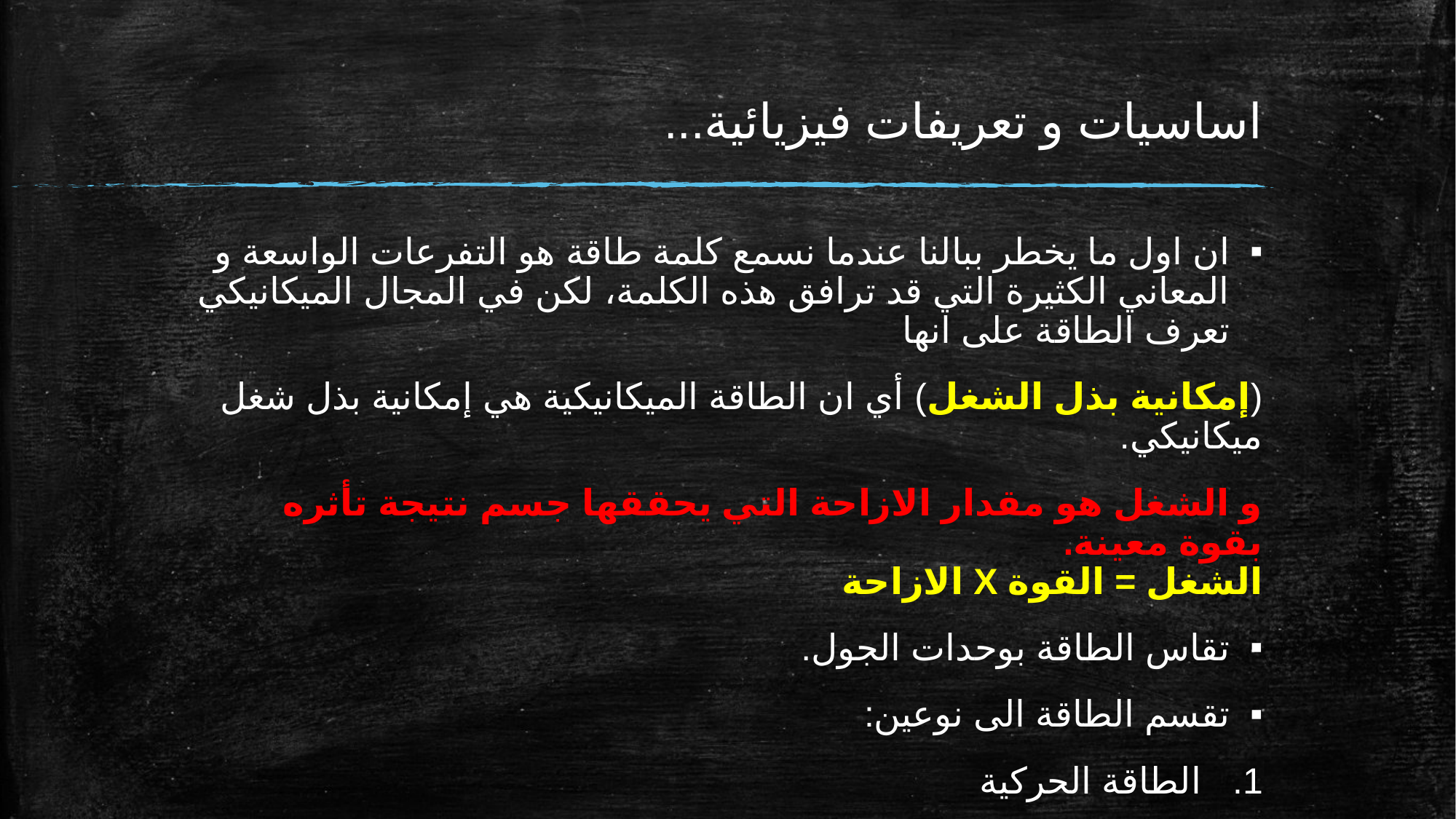

# اساسيات و تعريفات فيزيائية...
ان اول ما يخطر ببالنا عندما نسمع كلمة طاقة هو التفرعات الواسعة و المعاني الكثيرة التي قد ترافق هذه الكلمة، لكن في المجال الميكانيكي تعرف الطاقة على انها
(إمكانية بذل الشغل) أي ان الطاقة الميكانيكية هي إمكانية بذل شغل ميكانيكي.
و الشغل هو مقدار الازاحة التي يحققها جسم نتيجة تأثره بقوة معينة.
الشغل = القوة X الازاحة
تقاس الطاقة بوحدات الجول.
تقسم الطاقة الى نوعين:
الطاقة الحركية
الطاقة الكامنة